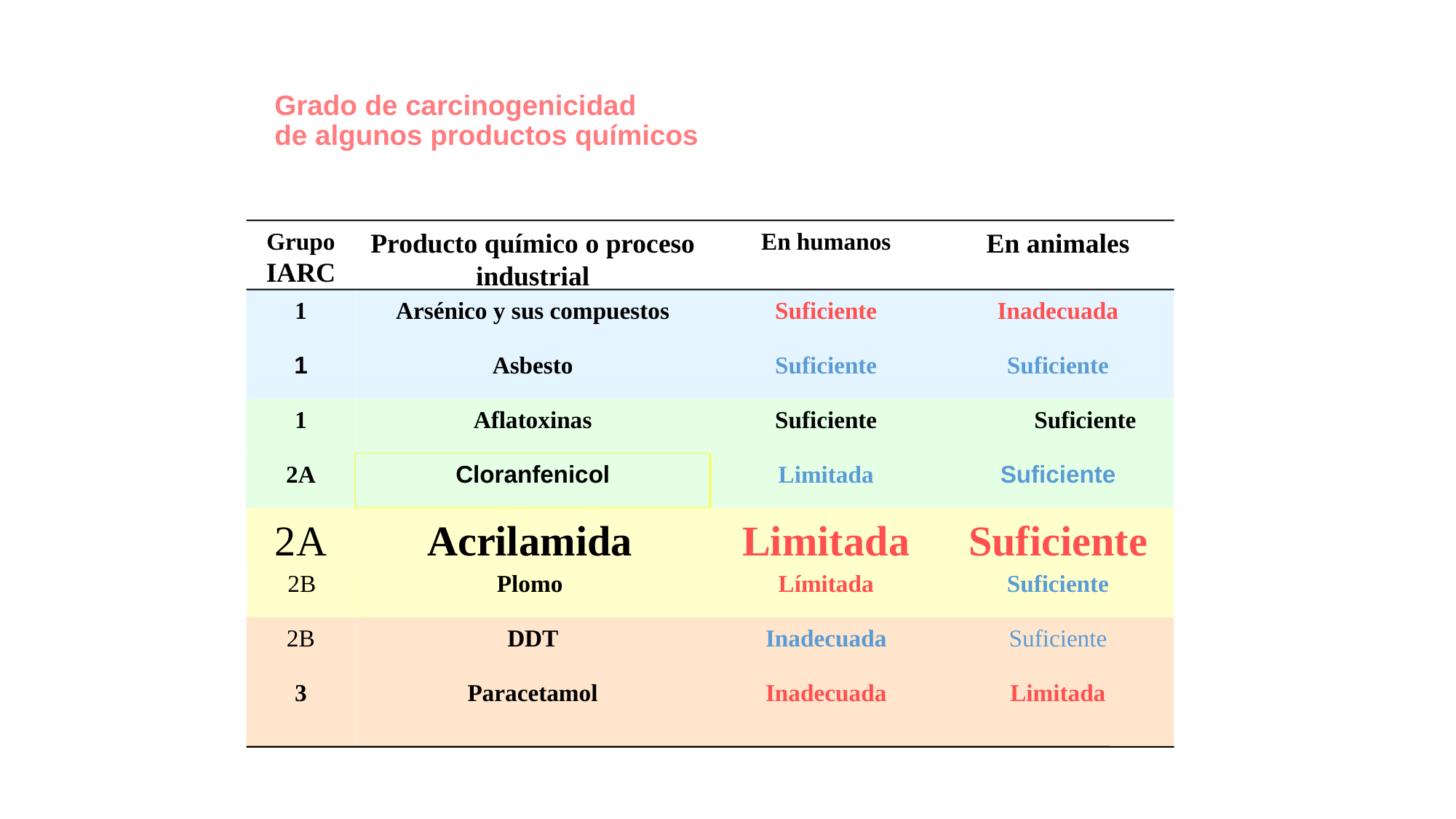

# Grado de carcinogenicidad de algunos productos químicos
Grupo
IARC

Producto químico o proceso industrial
En humanos
En animales

1

Arsénico y sus compuestos
Suficiente
Inadecuada

1

Asbesto
Suficiente
Suficiente

1

Aflatoxinas
Suficiente
Suficiente

2A

Cloranfenicol
Limitada
Suficiente

2A

Acrilamida
Limitada
Suficiente

2B
Plomo
Límitada
Suficiente

2B

DDT
Inadecuada
Suficiente

3

Paracetamol

Inadecuada
Limitada